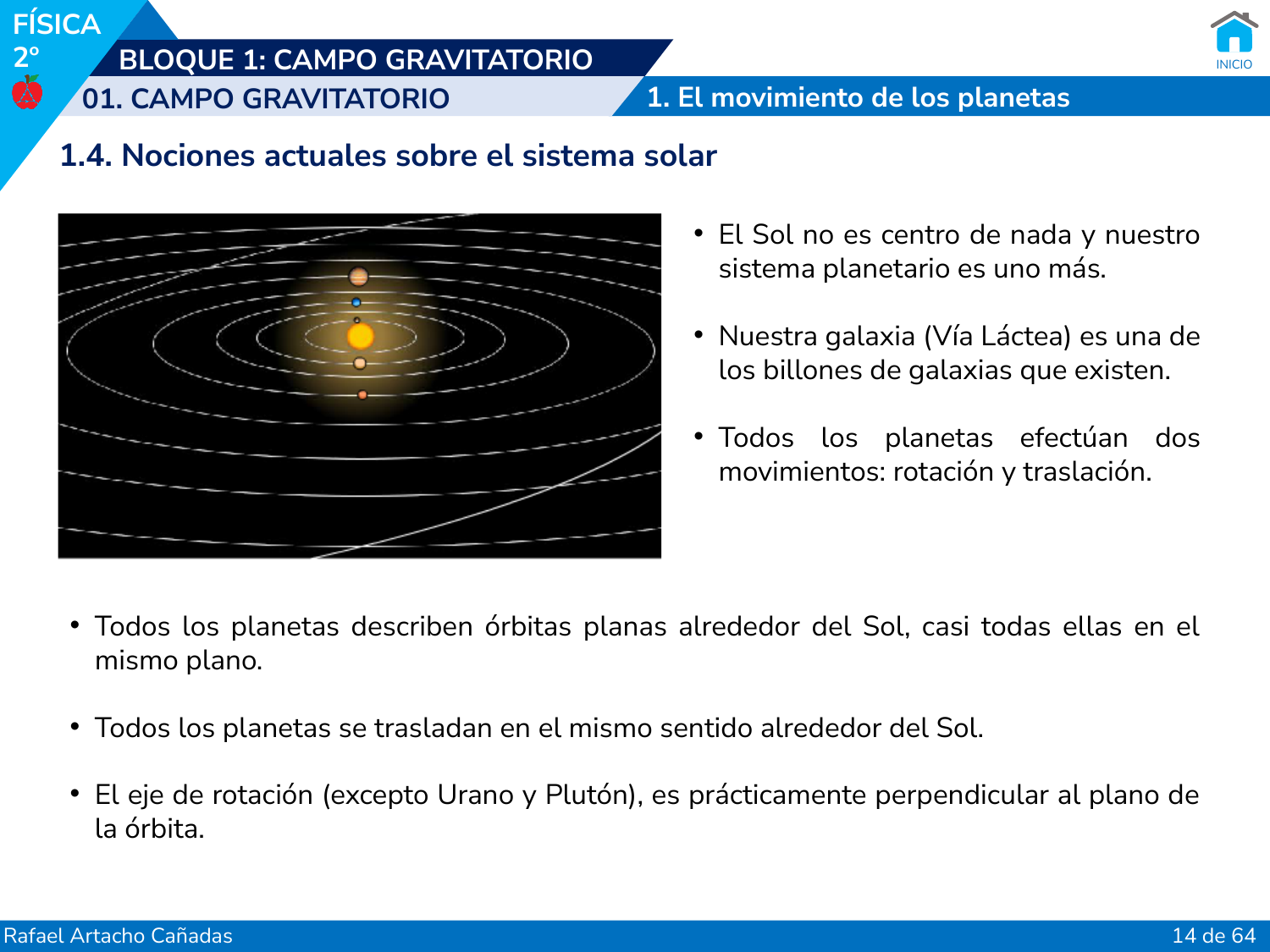

1. El movimiento de los planetas
1.4. Nociones actuales sobre el sistema solar
El Sol no es centro de nada y nuestro sistema planetario es uno más.

Nuestra galaxia (Vía Láctea) es una de los billones de galaxias que existen.

Todos los planetas efectúan dos movimientos: rotación y traslación.
Todos los planetas describen órbitas planas alrededor del Sol, casi todas ellas en el mismo plano.

Todos los planetas se trasladan en el mismo sentido alrededor del Sol.

El eje de rotación (excepto Urano y Plutón), es prácticamente perpendicular al plano de la órbita.